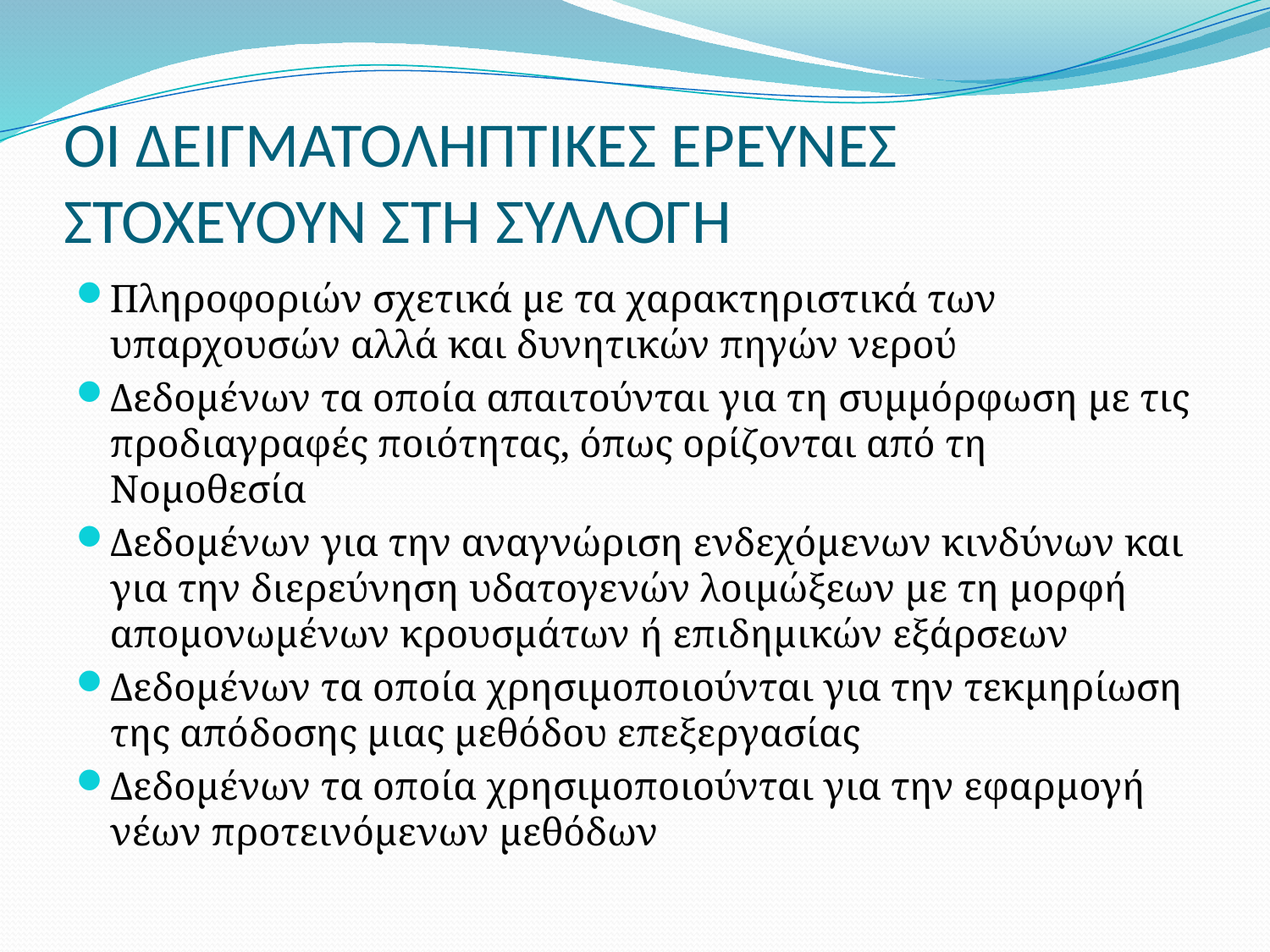

# ΟΙ ΔΕΙΓΜΑΤΟΛΗΠΤΙΚΕΣ ΕΡΕΥΝΕΣ ΣΤΟΧΕΥΟΥΝ ΣΤΗ ΣΥΛΛΟΓΗ
Πληροφοριών σχετικά με τα χαρακτηριστικά των υπαρχουσών αλλά και δυνητικών πηγών νερού
Δεδομένων τα οποία απαιτούνται για τη συμμόρφωση με τις προδιαγραφές ποιότητας, όπως ορίζονται από τη Νομοθεσία
Δεδομένων για την αναγνώριση ενδεχόμενων κινδύνων και για την διερεύνηση υδατογενών λοιμώξεων με τη μορφή απομονωμένων κρουσμάτων ή επιδημικών εξάρσεων
Δεδομένων τα οποία χρησιμοποιούνται για την τεκμηρίωση της απόδοσης μιας μεθόδου επεξεργασίας
Δεδομένων τα οποία χρησιμοποιούνται για την εφαρμογή νέων προτεινόμενων μεθόδων